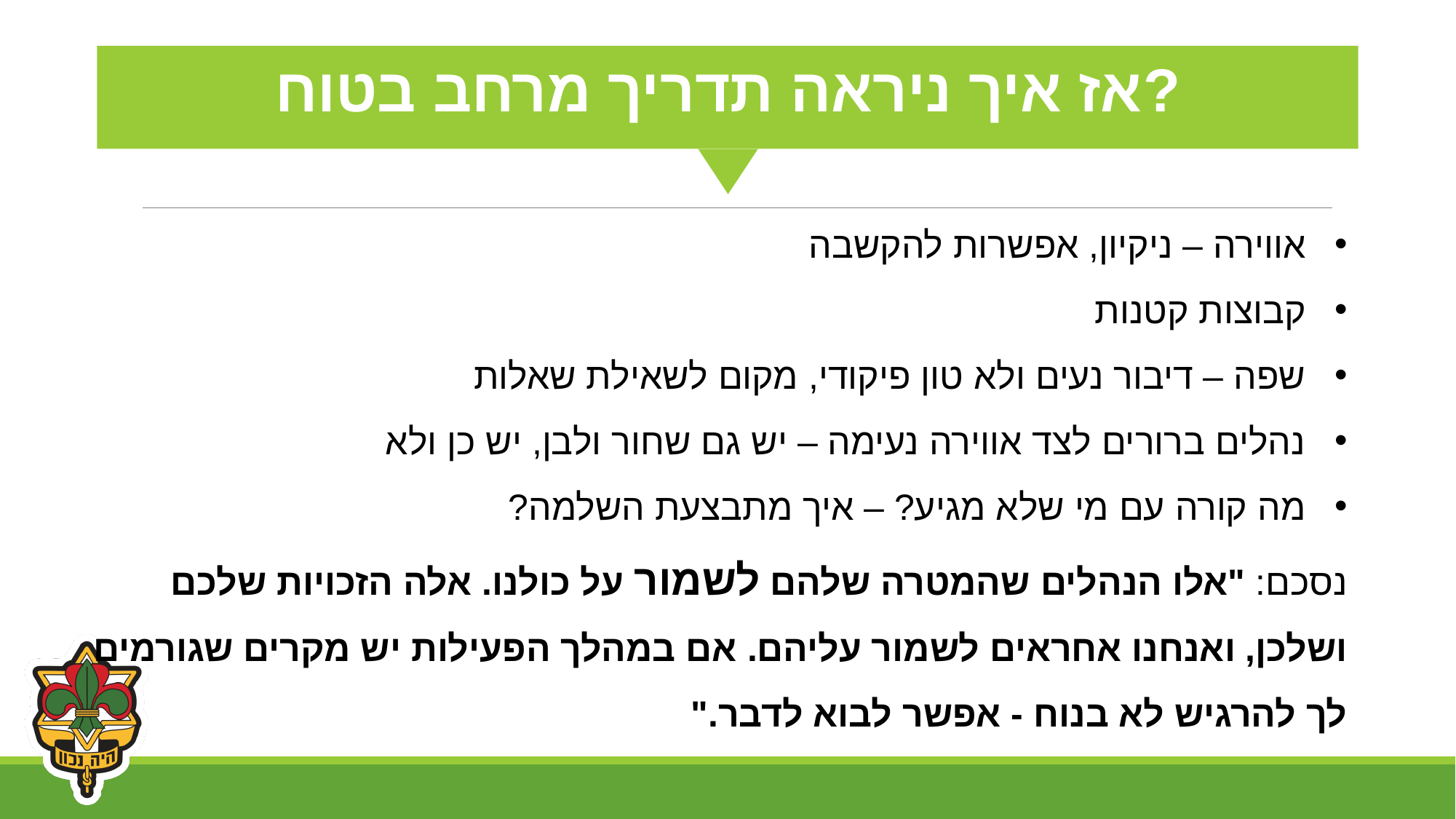

אז איך ניראה תדריך מרחב בטוח?

אווירה – ניקיון, אפשרות להקשבה
קבוצות קטנות
שפה – דיבור נעים ולא טון פיקודי, מקום לשאילת שאלות
נהלים ברורים לצד אווירה נעימה – יש גם שחור ולבן, יש כן ולא
מה קורה עם מי שלא מגיע? – איך מתבצעת השלמה?
נסכם: "אלו הנהלים שהמטרה שלהם לשמור על כולנו. אלה הזכויות שלכם ושלכן, ואנחנו אחראים לשמור עליהם. אם במהלך הפעילות יש מקרים שגורמים לך להרגיש לא בנוח - אפשר לבוא לדבר."